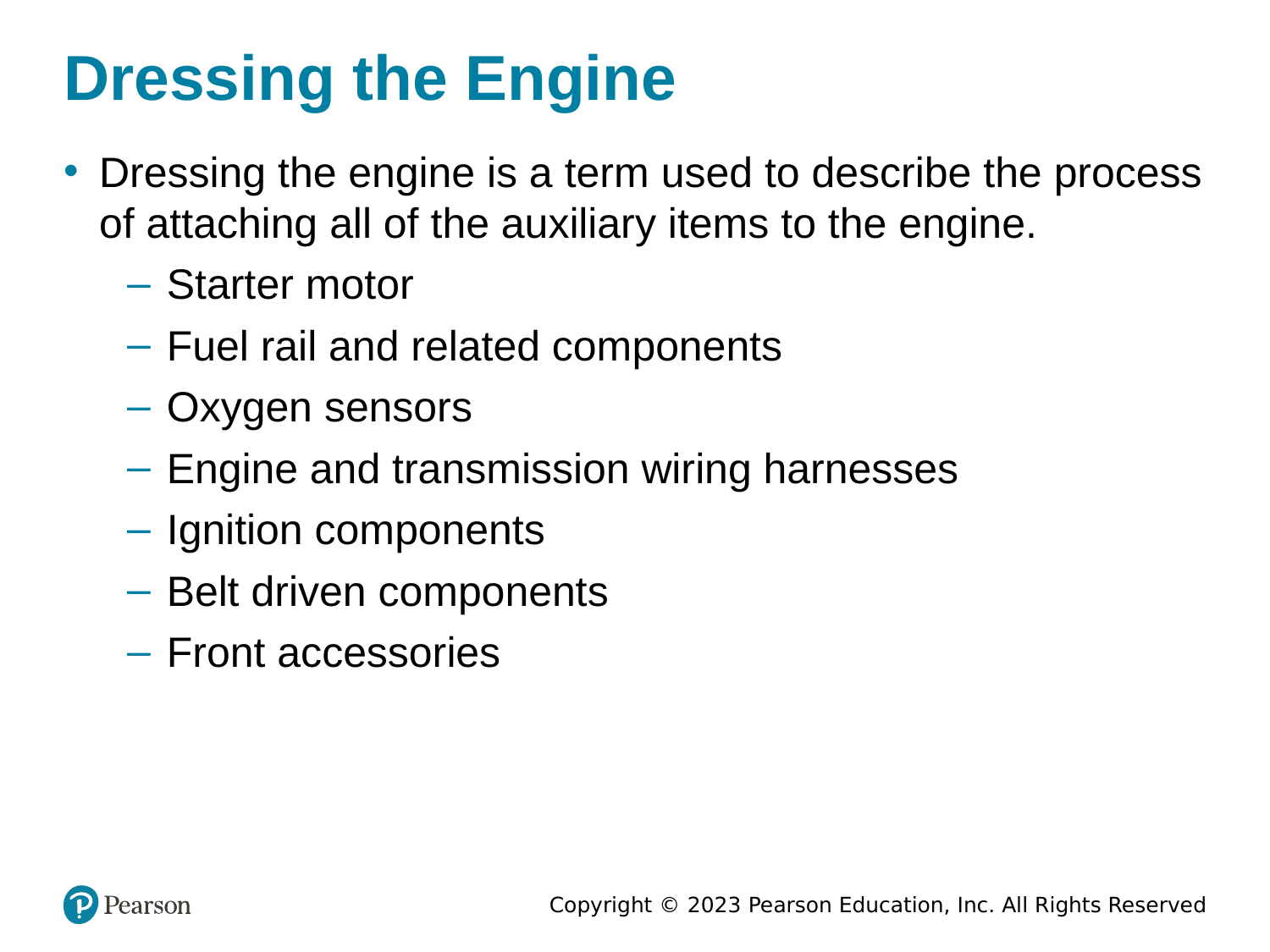

# Dressing the Engine
Dressing the engine is a term used to describe the process of attaching all of the auxiliary items to the engine.
Starter motor
Fuel rail and related components
Oxygen sensors
Engine and transmission wiring harnesses
Ignition components
Belt driven components
Front accessories